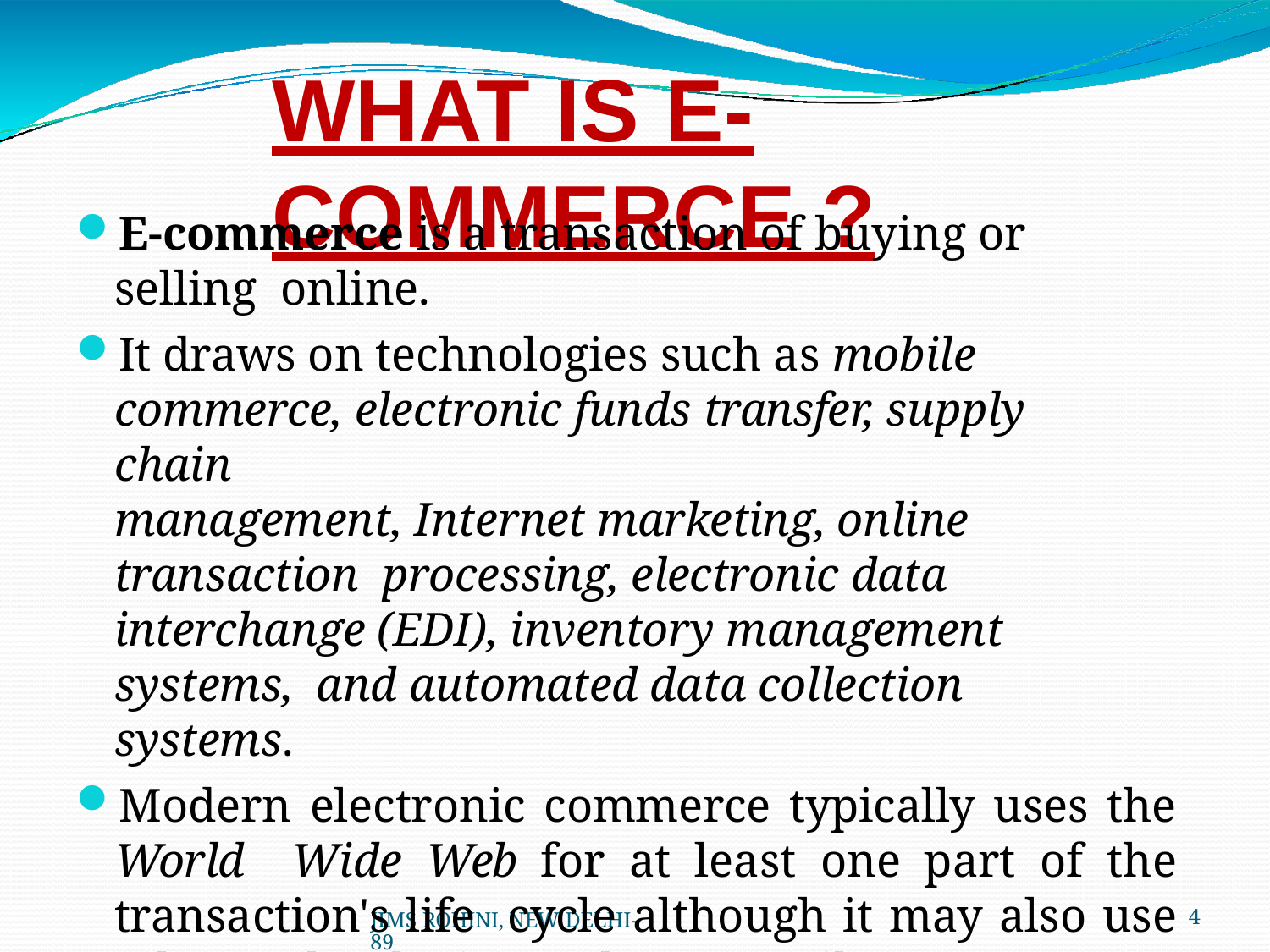

# WHAT IS E-COMMERCE ?
E-commerce is a transaction of buying or selling  online.
It draws on technologies such as mobile  commerce, electronic funds transfer, supply chain
management, Internet marketing, online transaction  processing, electronic data
interchange (EDI), inventory management systems,  and automated data collection systems.
Modern electronic commerce typically uses the World  Wide Web for at least one part of the transaction's life  cycle although it may also use other technologies such  as e-mail.
JIMS ROHINI, NEW DELHI- 89
4